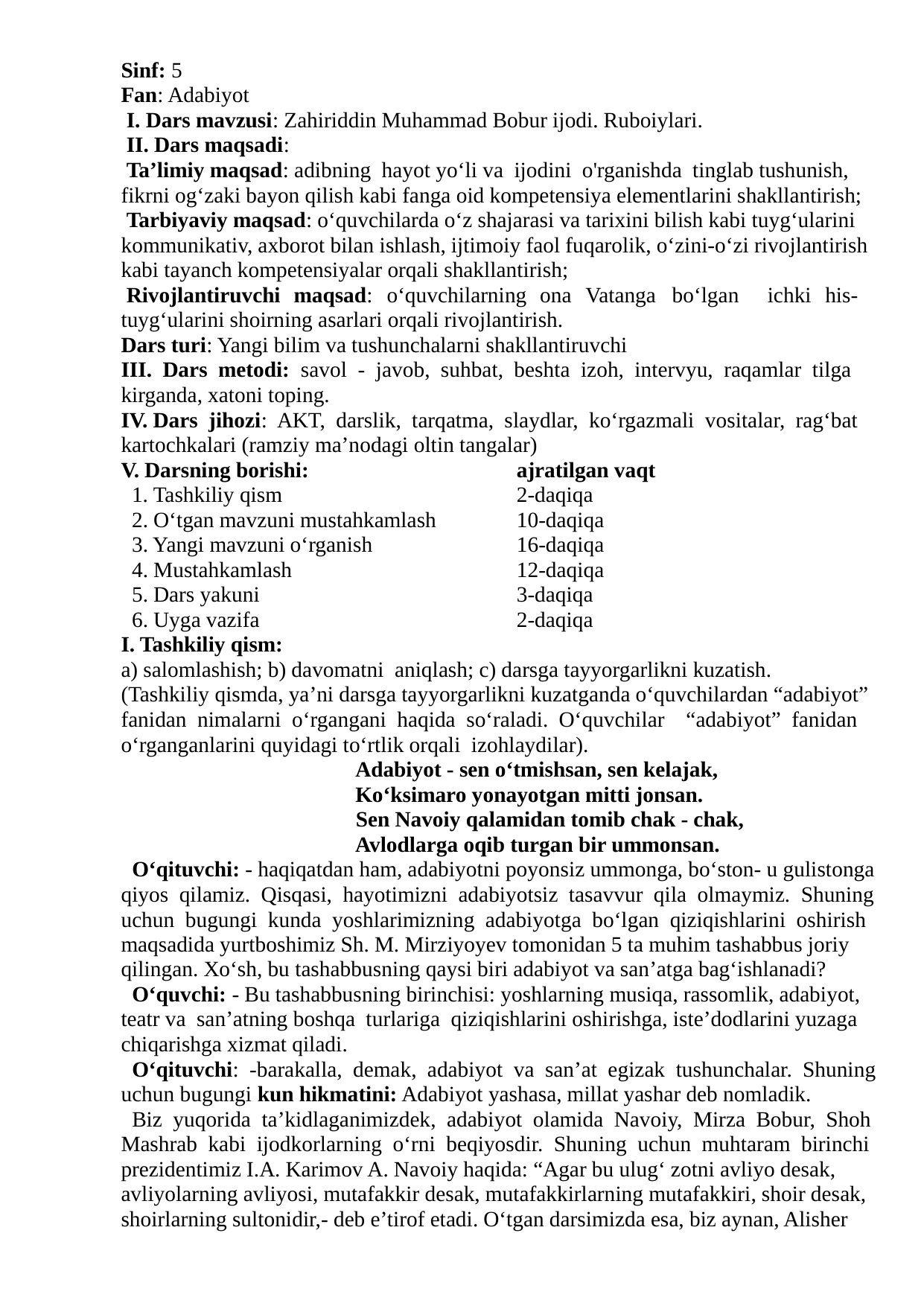

Sinf: 5
Fan: Adabiyot
 I. Dars mavzusi: Zahiriddin Muhammad Bobur ijodi. Ruboiylari.
 II. Dars maqsadi:
 Ta’limiy maqsad: adibning  hayot yo‘li va  ijodini  o'rganishda  tinglab tushunish,
fikrni og‘zaki bayon qilish kabi fanga oid kompetensiya elementlarini shakllantirish;
 Tarbiyaviy maqsad: o‘quvchilarda o‘z shajarasi va tarixini bilish kabi tuyg‘ularini
kommunikativ, axborot bilan ishlash, ijtimoiy faol fuqarolik, o‘zini-o‘zi rivojlantirish
kabi tayanch kompetensiyalar orqali shakllantirish;
 Rivojlantiruvchi
maqsad:
o‘quvchilarning
ona
Vatanga
bo‘lgan

ichki
his-
tuyg‘ularini shoirning asarlari orqali rivojlantirish.
Dars turi: Yangi bilim va tushunchalarni shakllantiruvchi
III.  Dars  metodi:  savol  -  javob,  suhbat,  beshta  izoh,  intervyu,  raqamlar  tilga
kirganda, xatoni toping.
IV. Dars  jihozi:  AKT,  darslik,  tarqatma,  slaydlar,  ko‘rgazmali  vositalar,  rag‘bat
kartochkalari (ramziy ma’nodagi oltin tangalar)
V. Darsning borishi:

ajratilgan vaqt
  1. Tashkiliy qism

2-daqiqa

  2. O‘tgan mavzuni mustahkamlash

10-daqiqa
  3. Yangi mavzuni o‘rganish

16-daqiqa
  4. Mustahkamlash

12-daqiqa
  5. Dars yakuni

3-daqiqa
  6. Uyga vazifa

2-daqiqa
I. Tashkiliy qism:
a) salomlashish; b) davomatni  aniqlash; c) darsga tayyorgarlikni kuzatish.
(Tashkiliy qismda, ya’ni darsga tayyorgarlikni kuzatganda o‘quvchilardan “adabiyot”
fanidan  nimalarni  o‘rgangani  haqida  so‘raladi.  O‘quvchilar    “adabiyot”  fanidan
o‘rganganlarini quyidagi to‘rtlik orqali  izohlaydilar).
     Adabiyot - sen o‘tmishsan, sen kelajak,
Ko‘ksimaro yonayotgan mitti jonsan.

          Sen Navoiy qalamidan tomib chak - chak,
                Avlodlarga oqib turgan bir ummonsan.
O‘qituvchi: - haqiqatdan ham, adabiyotni poyonsiz ummonga, bo‘ston- u gulistonga
qiyos  qilamiz.  Qisqasi,  hayotimizni  adabiyotsiz  tasavvur  qila  olmaymiz.  Shuning
uchun  bugungi  kunda  yoshlarimizning  adabiyotga  bo‘lgan  qiziqishlarini  oshirish
maqsadida yurtboshimiz Sh. M. Mirziyoyev tomonidan 5 ta muhim tashabbus joriy
qilingan. Xo‘sh, bu tashabbusning qaysi biri adabiyot va san’atga bag‘ishlanadi?
O‘quvchi: - Bu tashabbusning birinchisi: yoshlarning musiqa, rassomlik, adabiyot,
teatr va  san’atning boshqa  turlariga  qiziqishlarini oshirishga, iste’dodlarini yuzaga
chiqarishga xizmat qiladi.
O‘qituvchi:  -barakalla,  demak,  adabiyot  va  san’at  egizak  tushunchalar.  Shuning
uchun bugungi kun hikmatini: Adabiyot yashasa, millat yashar deb nomladik.
Biz  yuqorida  ta’kidlaganimizdek,  adabiyot  olamida  Navoiy,  Mirza  Bobur,  Shoh
Mashrab  kabi  ijodkorlarning  o‘rni  beqiyosdir.  Shuning  uchun  muhtaram  birinchi
prezidentimiz I.A. Karimov A. Navoiy haqida: “Agar bu ulug‘ zotni avliyo desak,
avliyolarning avliyosi, mutafakkir desak, mutafakkirlarning mutafakkiri, shoir desak,
shoirlarning sultonidir,- deb e’tirof etadi. O‘tgan darsimizda esa, biz aynan, Alisher